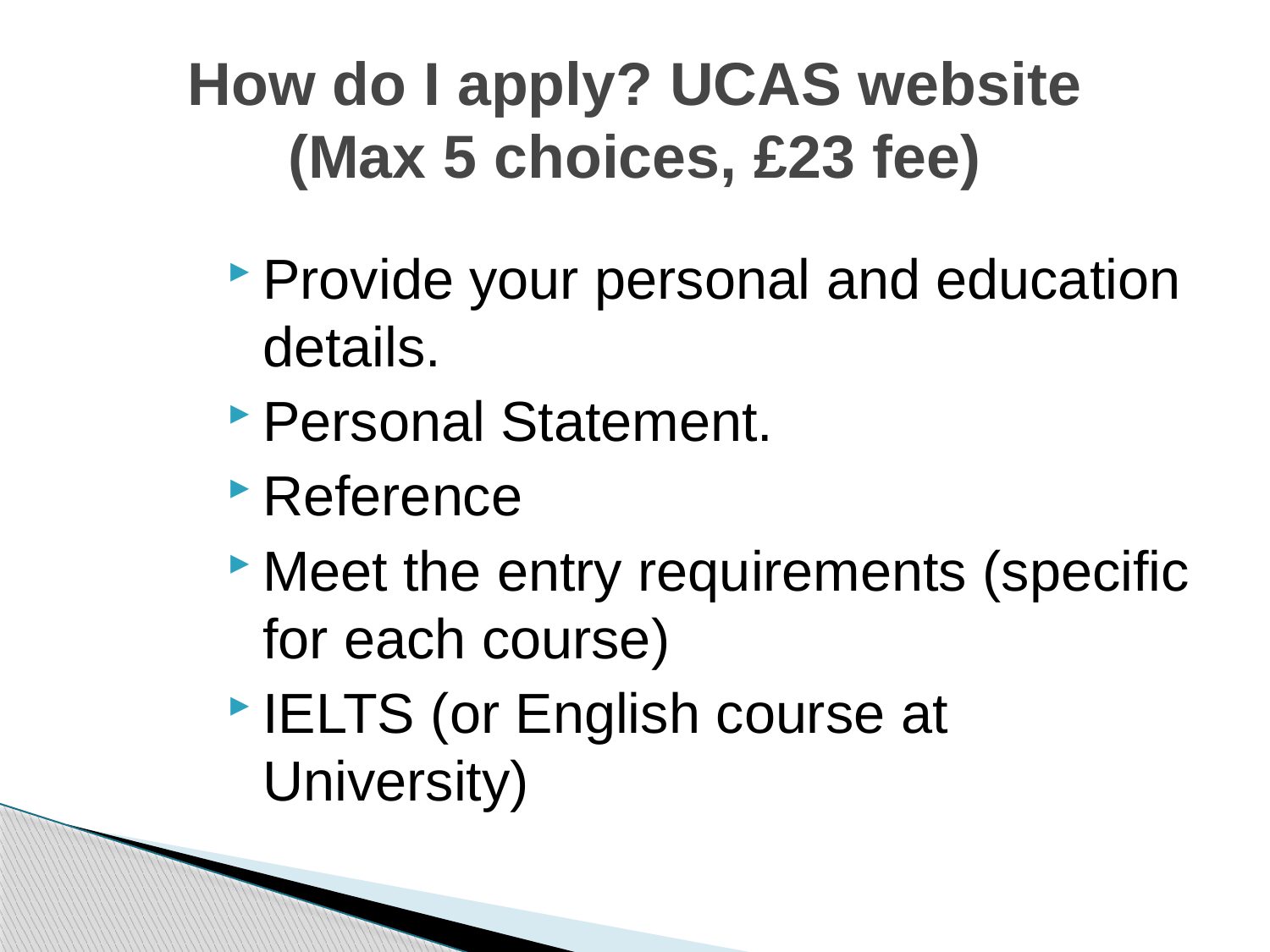

# How do I apply? UCAS website (Max 5 choices, £23 fee)
Provide your personal and education details.
Personal Statement.
Reference
Meet the entry requirements (specific for each course)
IELTS (or English course at University)